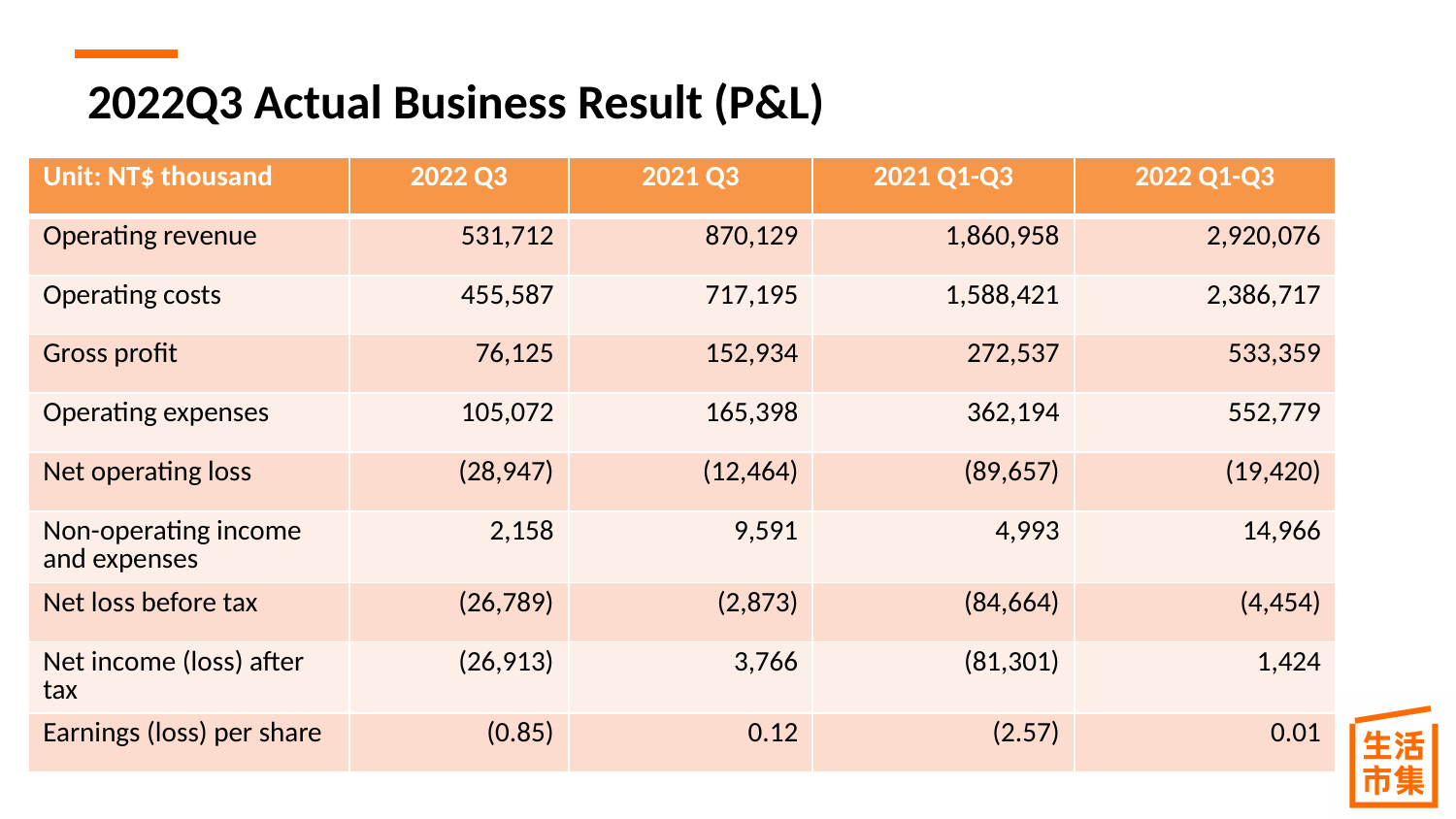

# 2022Q3 Actual Business Result (P&L)
| Unit: NT$ thousand | 2022 Q3 | 2021 Q3 | 2021 Q1-Q3 | 2022 Q1-Q3 |
| --- | --- | --- | --- | --- |
| Operating revenue | 531,712 | 870,129 | 1,860,958 | 2,920,076 |
| Operating costs | 455,587 | 717,195 | 1,588,421 | 2,386,717 |
| Gross profit | 76,125 | 152,934 | 272,537 | 533,359 |
| Operating expenses | 105,072 | 165,398 | 362,194 | 552,779 |
| Net operating loss | (28,947) | (12,464) | (89,657) | (19,420) |
| Non-operating income and expenses | 2,158 | 9,591 | 4,993 | 14,966 |
| Net loss before tax | (26,789) | (2,873) | (84,664) | (4,454) |
| Net income (loss) after tax | (26,913) | 3,766 | (81,301) | 1,424 |
| Earnings (loss) per share | (0.85) | 0.12 | (2.57) | 0.01 |